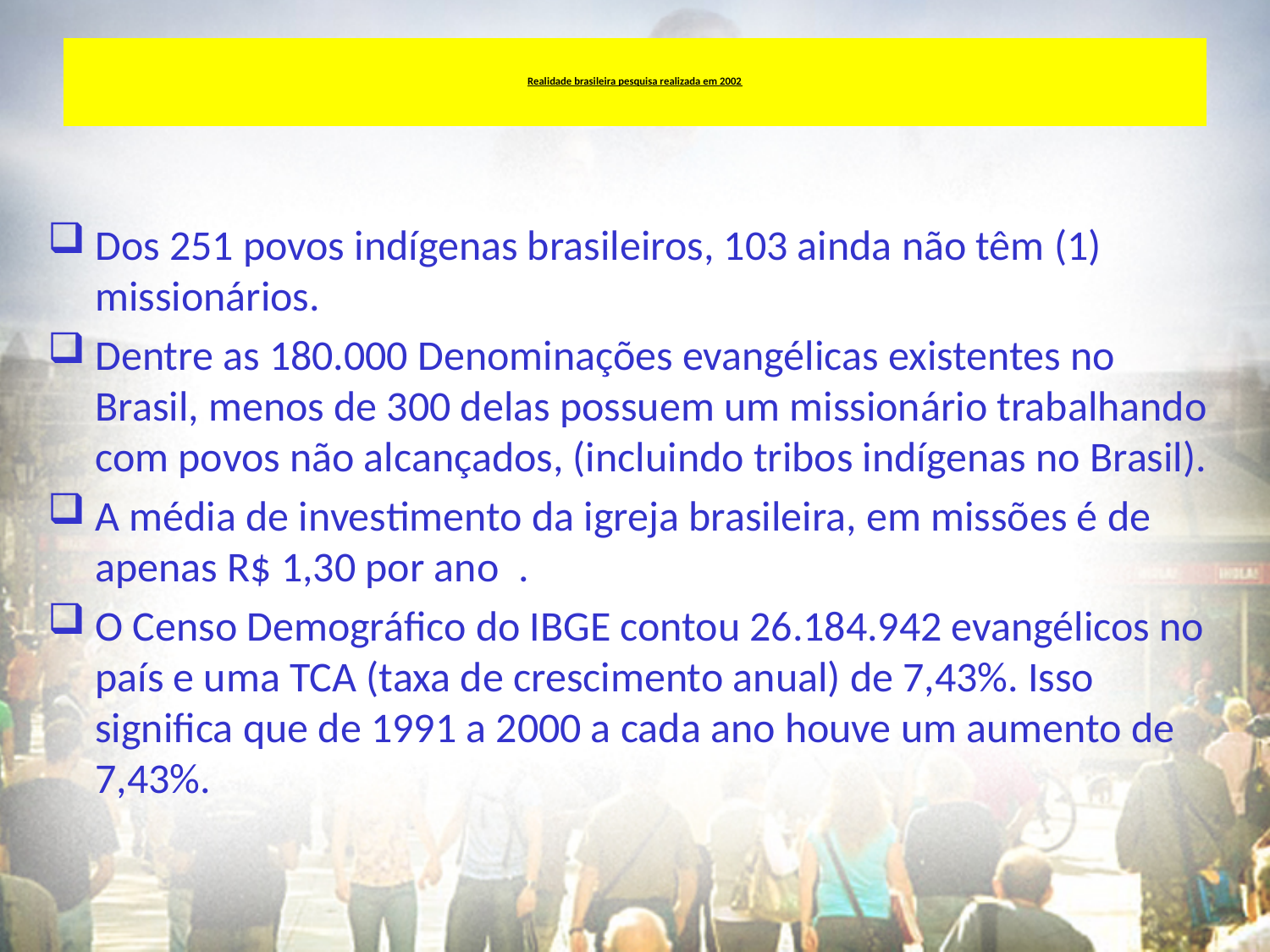

# Realidade brasileira pesquisa realizada em 2002

Dos 251 povos indígenas brasileiros, 103 ainda não têm (1) missionários.
Dentre as 180.000 Denominações evangélicas existentes no Brasil, menos de 300 delas possuem um missionário trabalhando com povos não alcançados, (incluindo tribos indígenas no Brasil).
A média de investimento da igreja brasileira, em missões é de apenas R$ 1,30 por ano  .
O Censo Demográfico do IBGE contou 26.184.942 evangélicos no país e uma TCA (taxa de crescimento anual) de 7,43%. Isso significa que de 1991 a 2000 a cada ano houve um aumento de 7,43%.